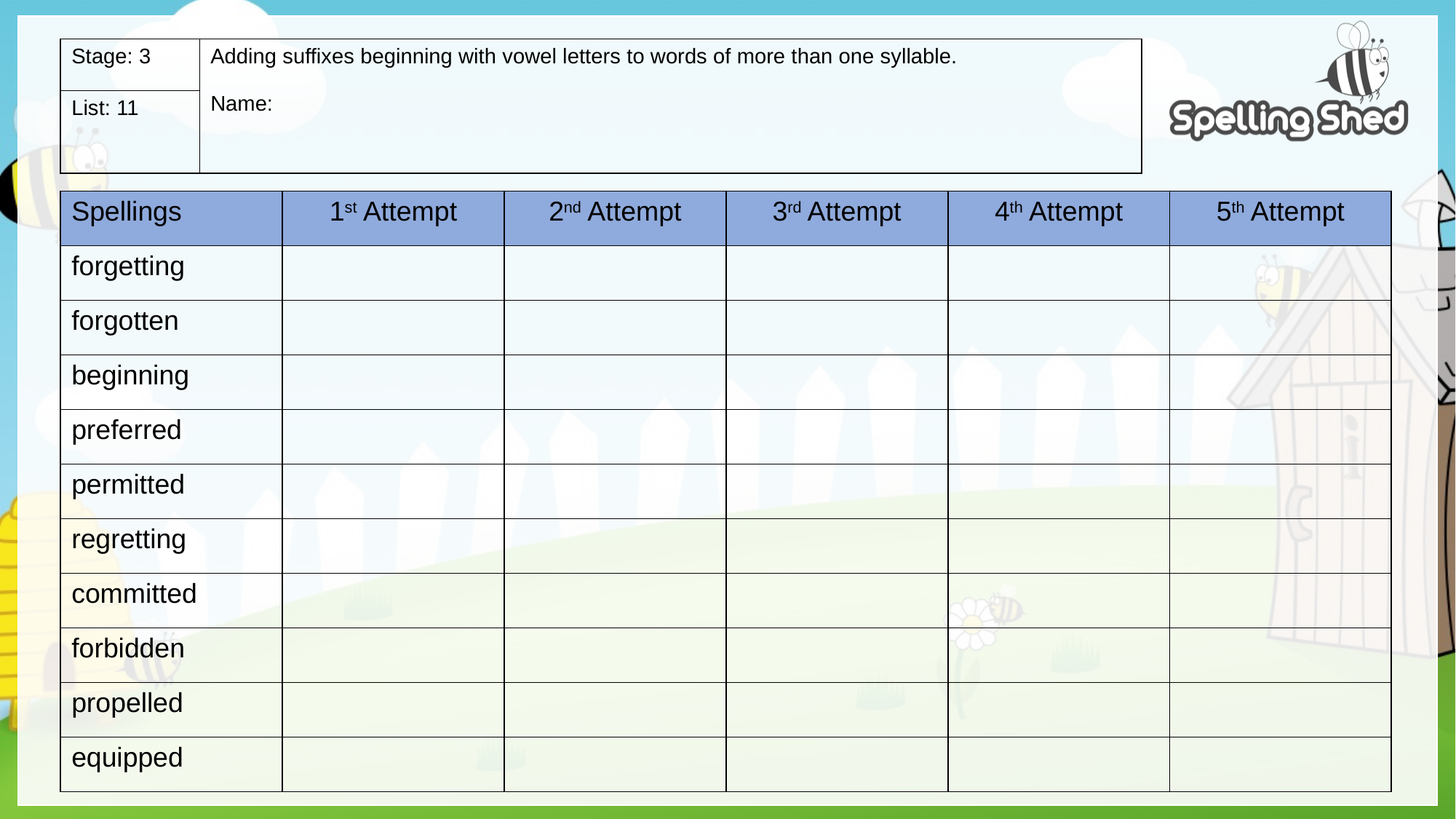

| Stage: 3 | Adding suffixes beginning with vowel letters to words of more than one syllable. Name: |
| --- | --- |
| List: 11 |  |
| Spellings | 1st Attempt | 2nd Attempt | 3rd Attempt | 4th Attempt | 5th Attempt |
| --- | --- | --- | --- | --- | --- |
| forgetting |  |  |  |  |  |
| forgotten |  |  |  |  |  |
| beginning |  |  |  |  |  |
| preferred |  |  |  |  |  |
| permitted |  |  |  |  |  |
| regretting |  |  |  |  |  |
| committed |  |  |  |  |  |
| forbidden |  |  |  |  |  |
| propelled |  |  |  |  |  |
| equipped |  |  |  |  |  |